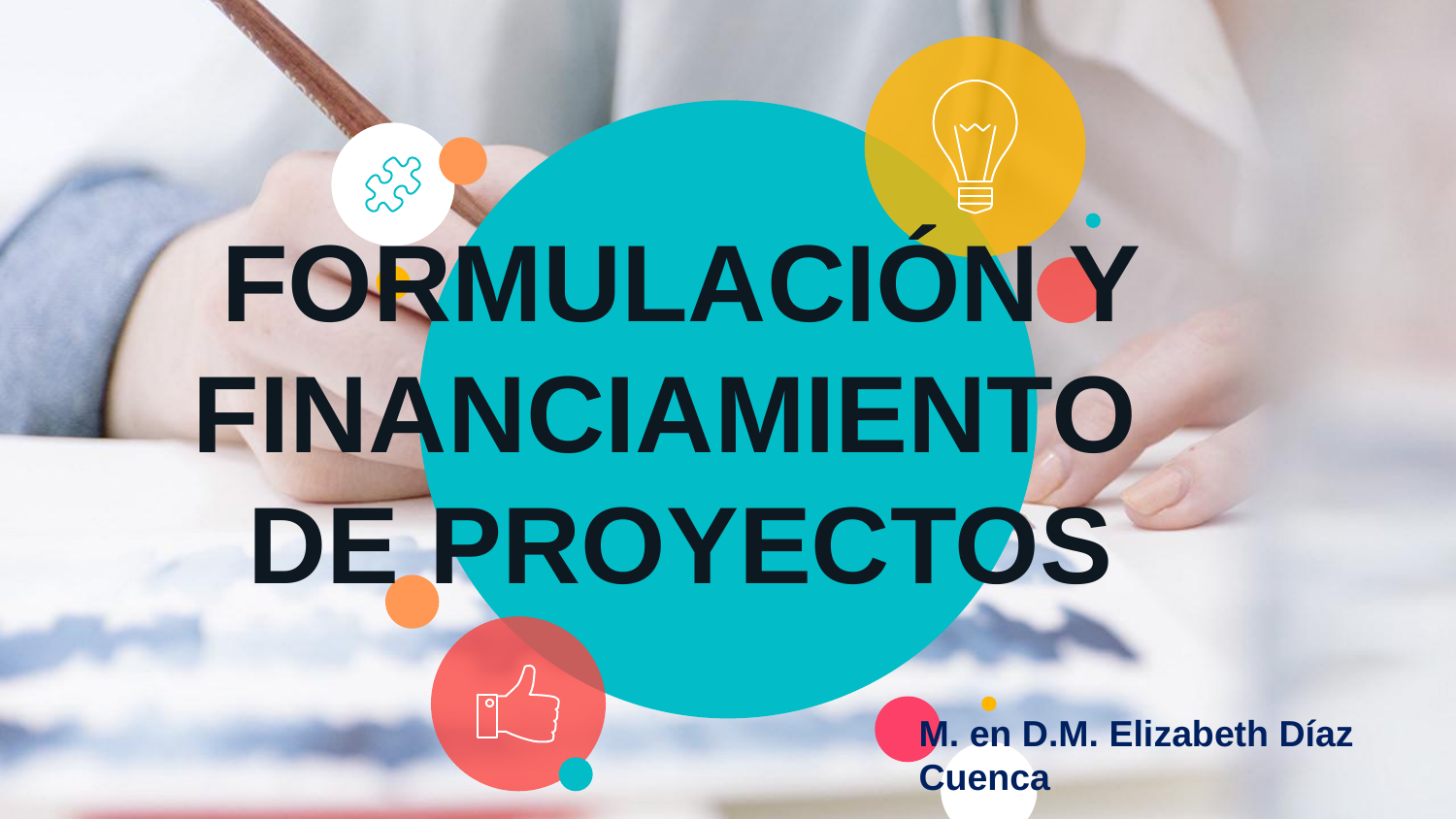

# FORMULACIÓN Y FINANCIAMIENTO  DE PROYECTOS
M. en D.M. Elizabeth Díaz Cuenca